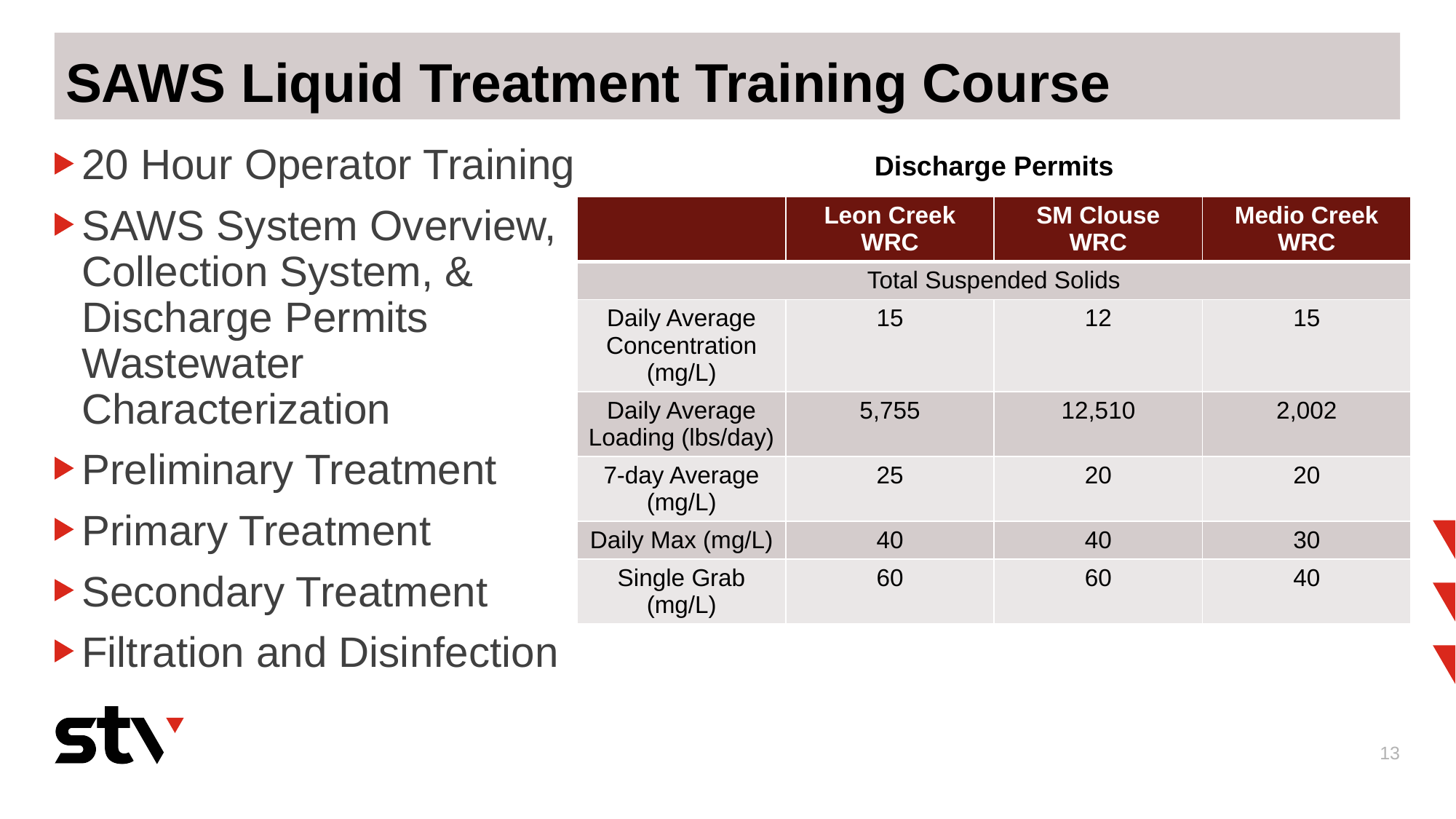

SAWS Liquid Treatment Training Course
20 Hour Operator Training
SAWS System Overview, Collection System, & Discharge Permits Wastewater Characterization
Preliminary Treatment
Primary Treatment
Secondary Treatment
Filtration and Disinfection

Discharge Permits
|  | Leon Creek WRC | SM Clouse WRC | Medio Creek WRC |
| --- | --- | --- | --- |
| Total Suspended Solids |  |  |  |
| Daily Average Concentration (mg/L) | 15 | 12 | 15 |
| Daily Average Loading (lbs/day) | 5,755 | 12,510 | 2,002 |
| 7-day Average (mg/L) | 25 | 20 | 20 |
| Daily Max (mg/L) | 40 | 40 | 30 |
| Single Grab (mg/L) | 60 | 60 | 40 |
13